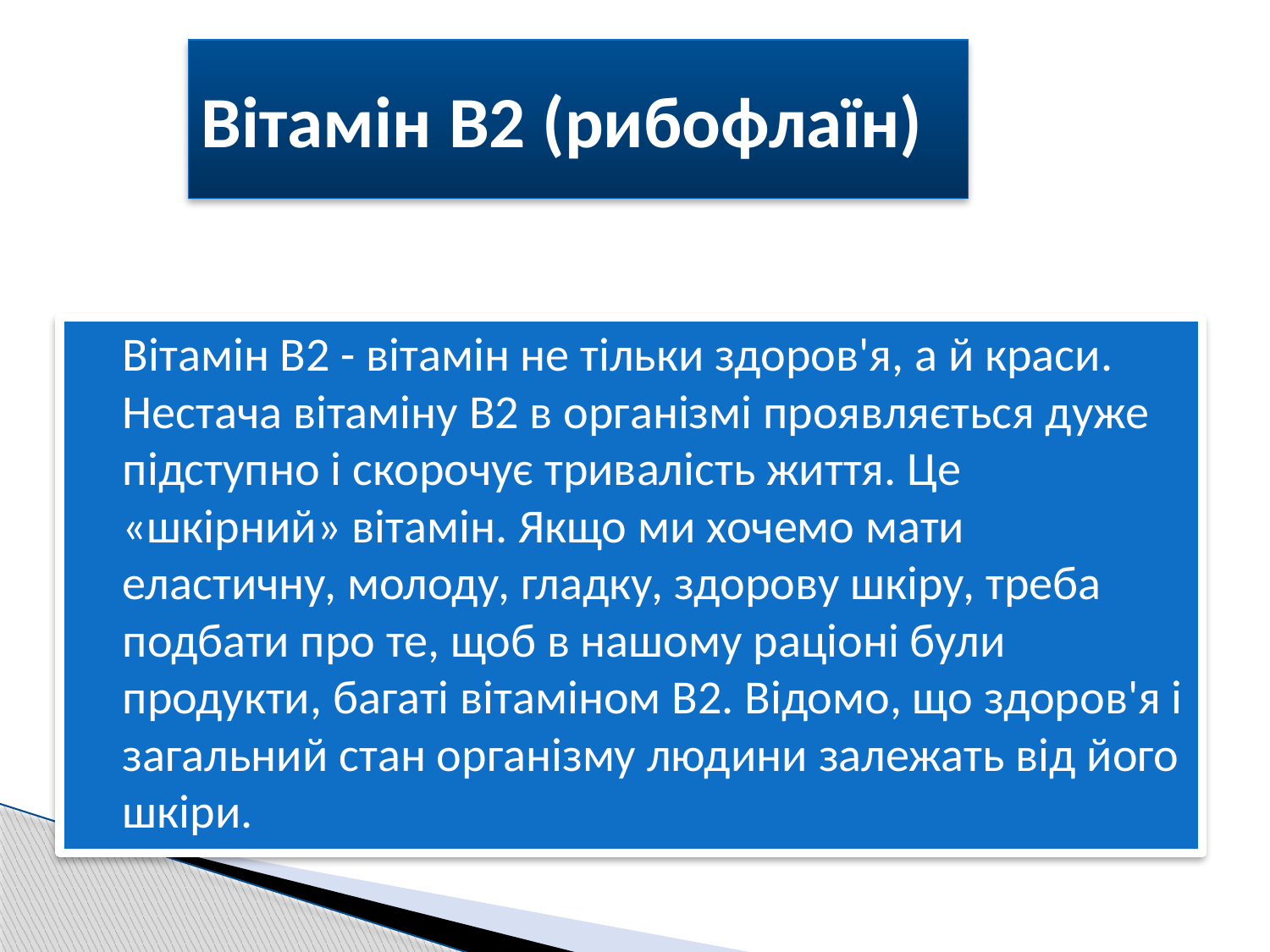

# Вітамін B2 (рибофлаїн)
Вітамін В2 - вітамін не тільки здоров'я, а й краси. Нестача вітаміну В2 в організмі проявляється дуже підступно і скорочує тривалість життя. Це «шкірний» вітамін. Якщо ми хочемо мати еластичну, молоду, гладку, здорову шкіру, треба подбати про те, щоб в нашому раціоні були продукти, багаті вітаміном В2. Відомо, що здоров'я і загальний стан організму людини залежать від його шкіри.